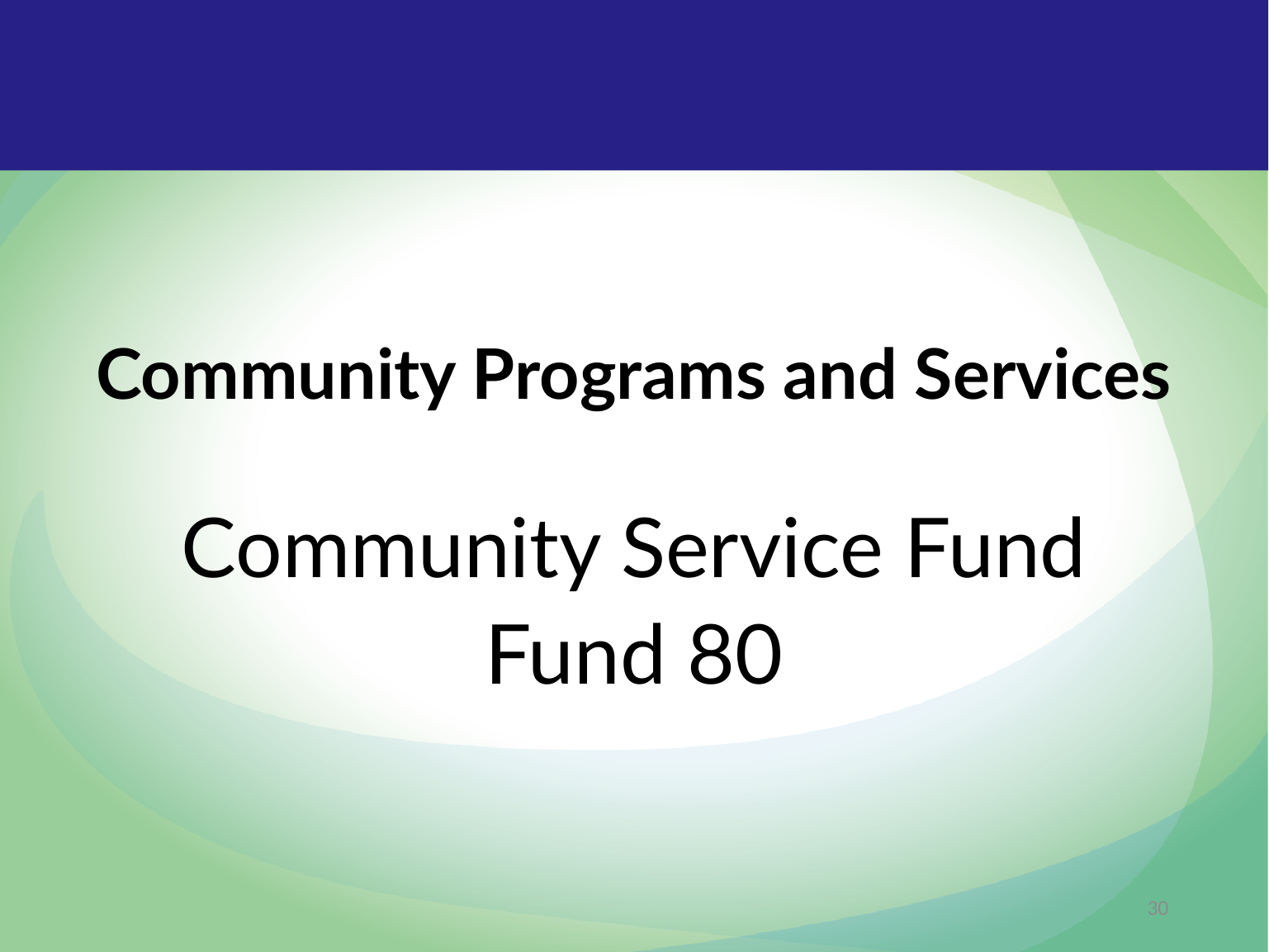

# Community Programs and Services
Community Service Fund
Fund 80
30